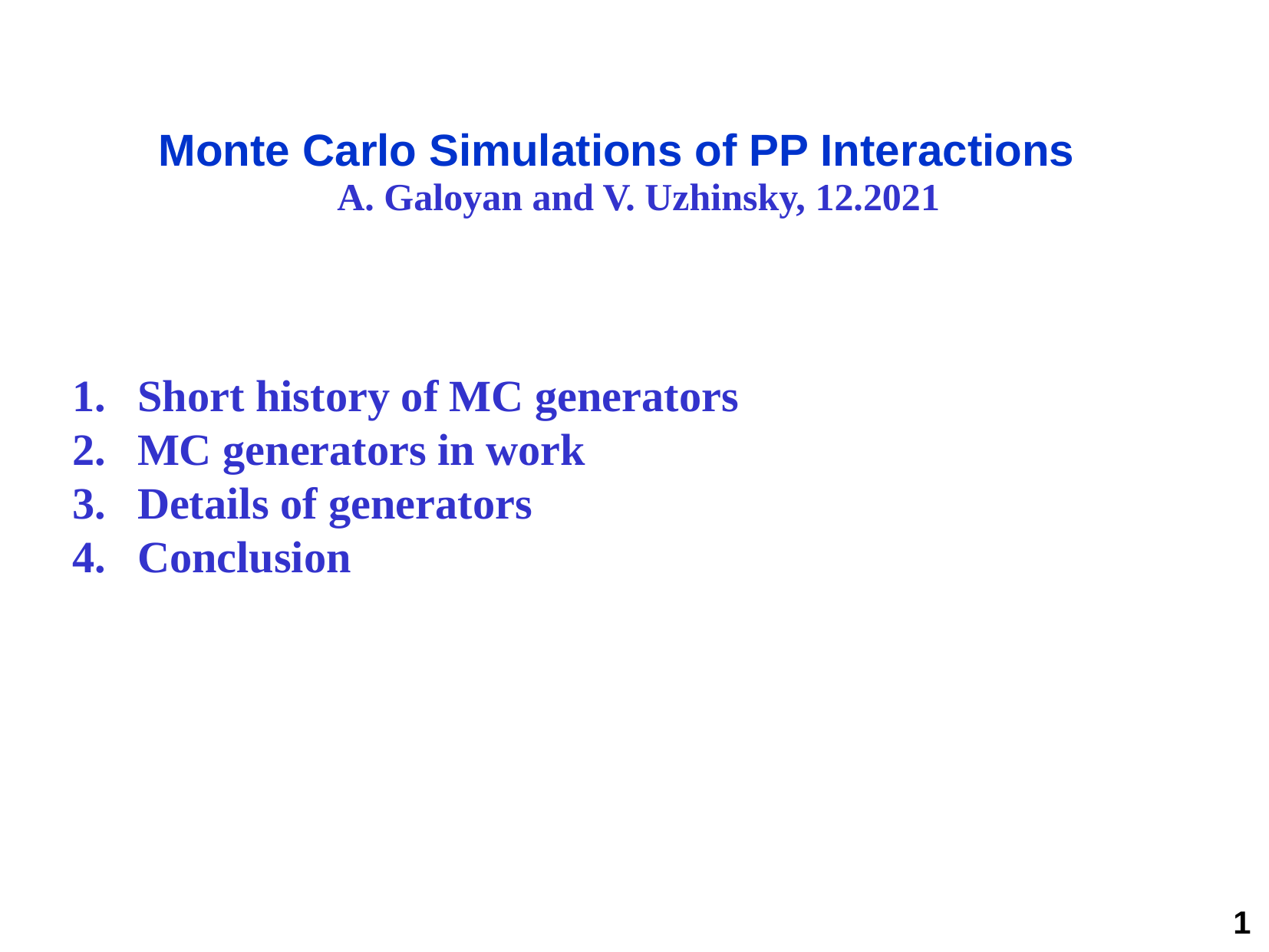

Monte Carlo Simulations of PP Interactions
A. Galoyan and V. Uzhinsky, 12.2021
Short history of MC generators
MC generators in work
Details of generators
Conclusion
1